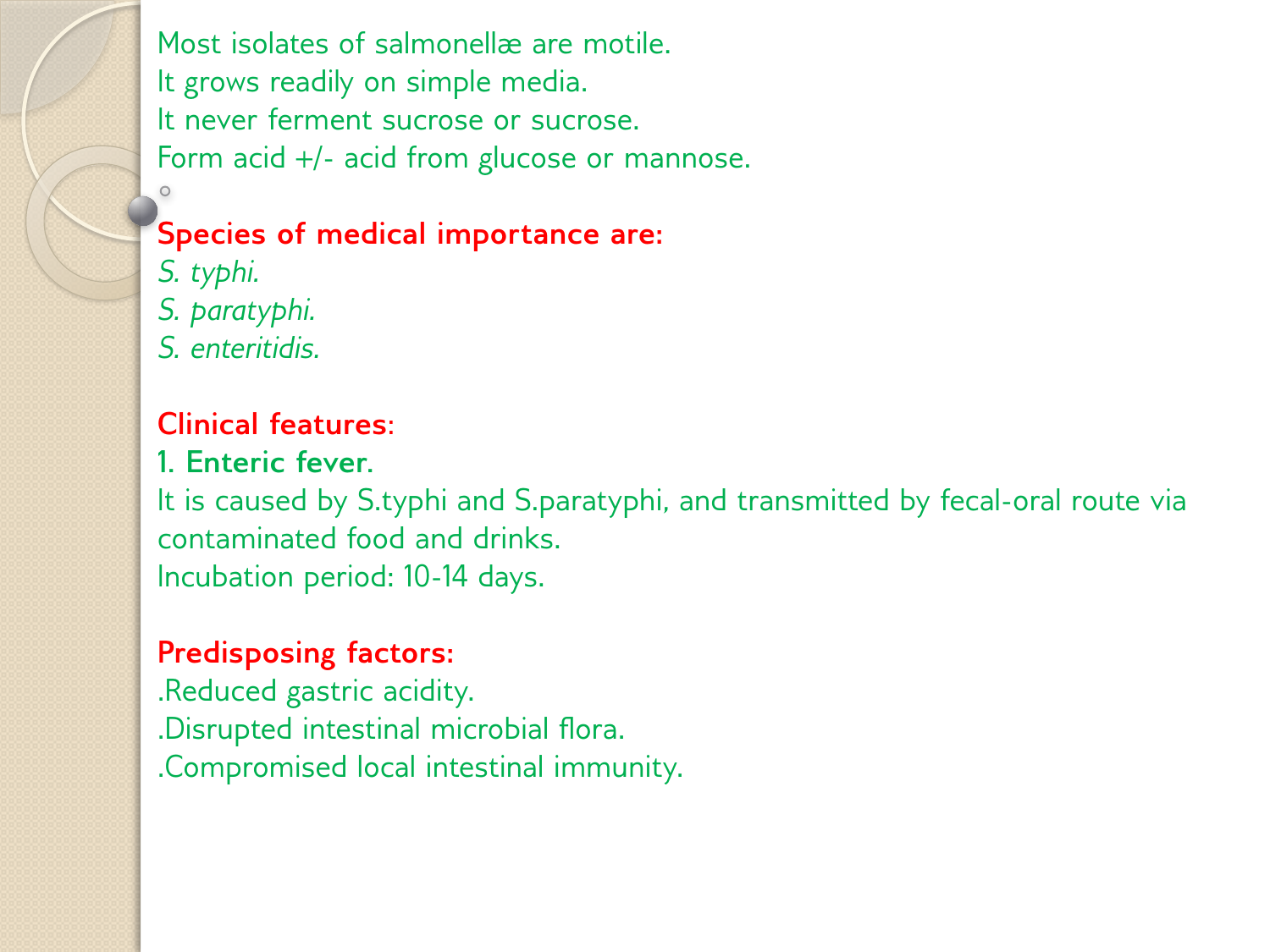

Most isolates of salmonellae are motile.
It grows readily on simple media.
It never ferment sucrose or sucrose.
Form acid +/- acid from glucose or mannose.

Species of medical importance are:
S. typhi.
S. paratyphi.
S. enteritidis.

Clinical features:
1. Enteric fever.
It is caused by S.typhi and S.paratyphi, and transmitted by fecal-oral route via contaminated food and drinks.
Incubation period: 10-14 days.

Predisposing factors:
.Reduced gastric acidity.
.Disrupted intestinal microbial flora.
.Compromised local intestinal immunity.